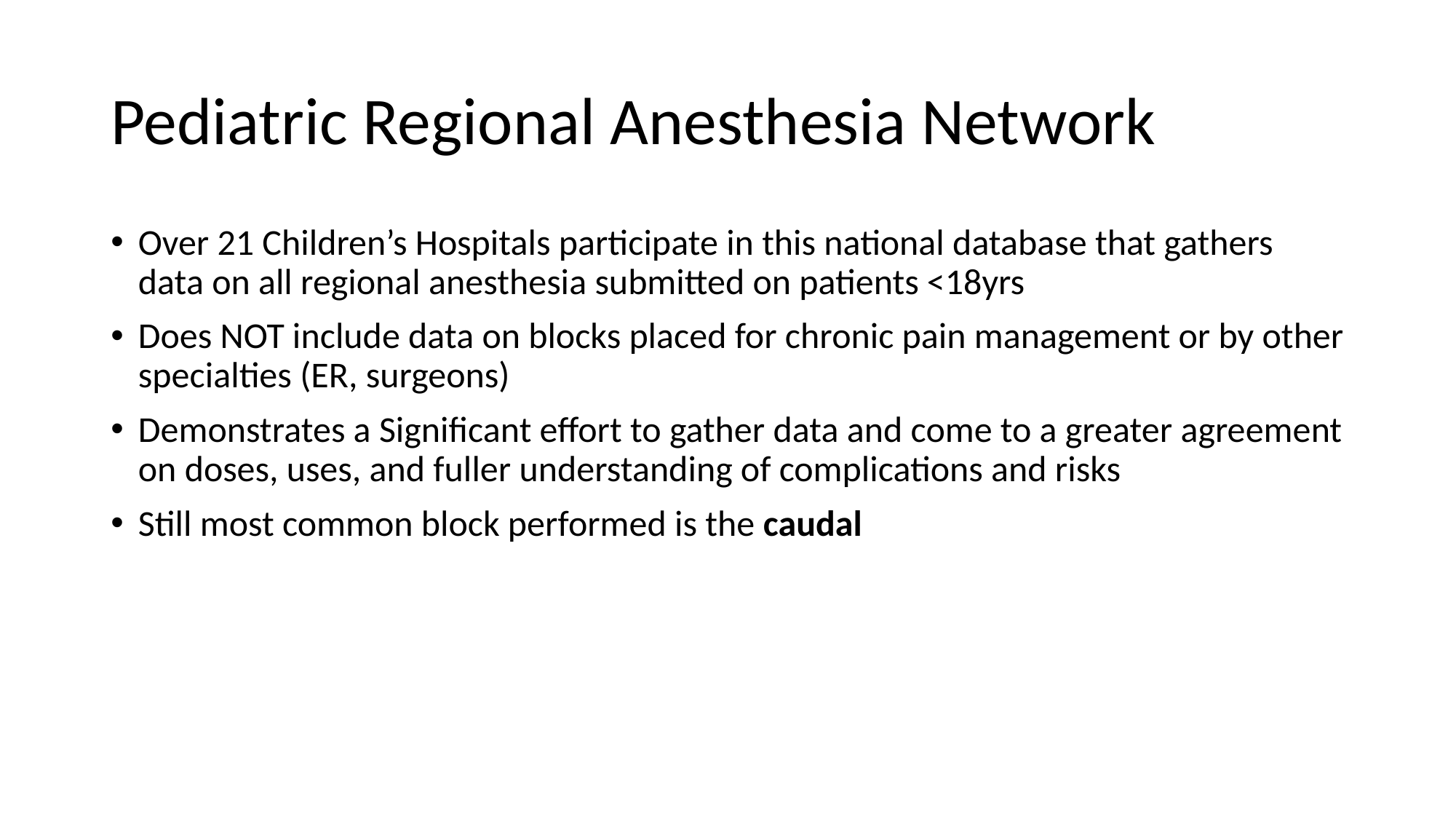

# Pediatric Regional Anesthesia Network
Over 21 Children’s Hospitals participate in this national database that gathers data on all regional anesthesia submitted on patients <18yrs
Does NOT include data on blocks placed for chronic pain management or by other specialties (ER, surgeons)
Demonstrates a Significant effort to gather data and come to a greater agreement on doses, uses, and fuller understanding of complications and risks
Still most common block performed is the caudal